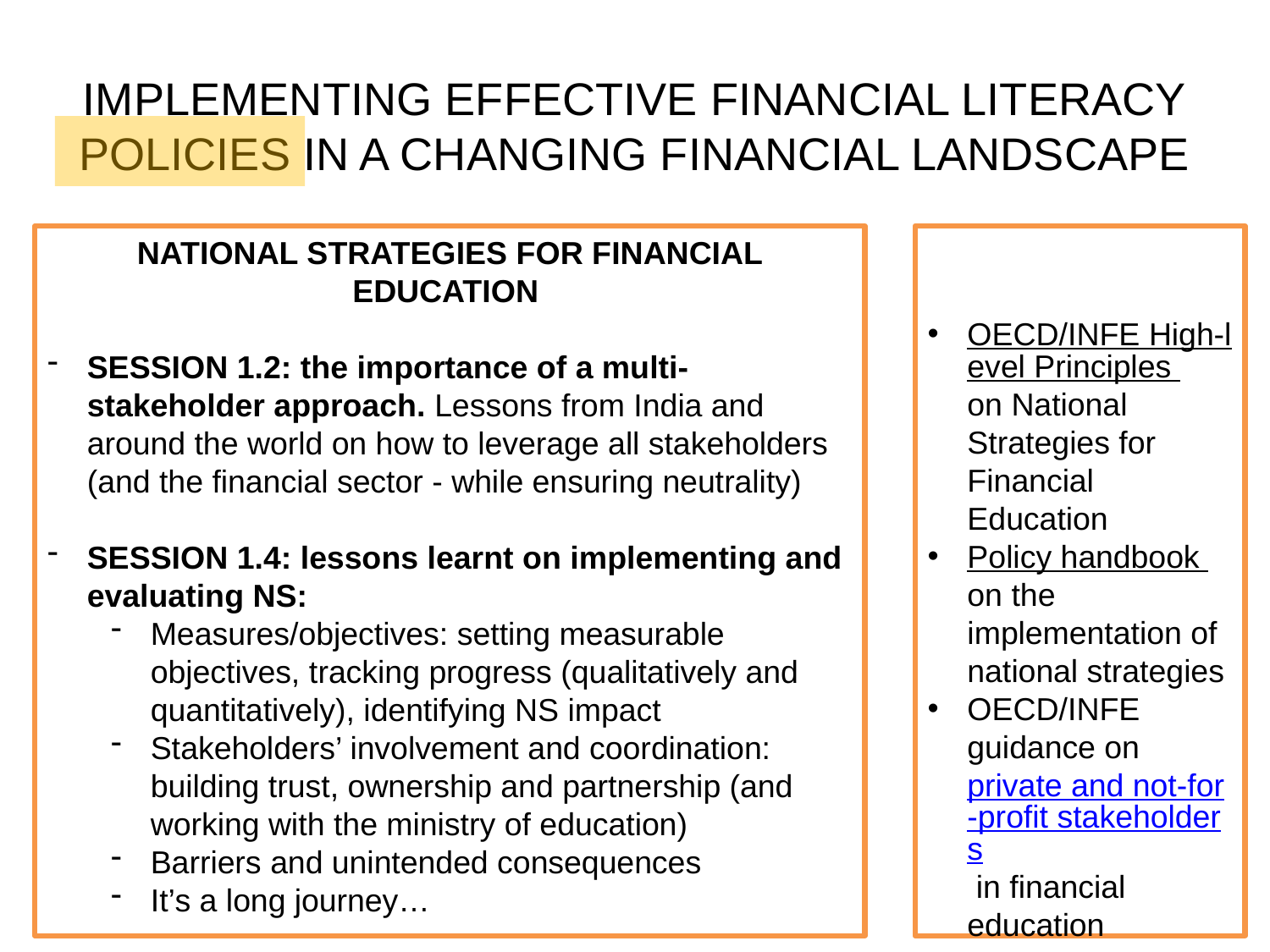

IMPLEMENTING EFFECTIVE FINANCIAL LITERACY POLICIES IN A CHANGING FINANCIAL LANDSCAPE

NATIONAL STRATEGIES FOR FINANCIAL EDUCATION

SESSION 1.2: the importance of a multi-stakeholder approach. Lessons from India and around the world on how to leverage all stakeholders (and the financial sector - while ensuring neutrality)

SESSION 1.4: lessons learnt on implementing and evaluating NS:
Measures/objectives: setting measurable objectives, tracking progress (qualitatively and quantitatively), identifying NS impact
Stakeholders’ involvement and coordination: building trust, ownership and partnership (and working with the ministry of education)
Barriers and unintended consequences
It’s a long journey…

OECD/INFE High-level Principles on National Strategies for Financial Education
Policy handbook on the implementation of national strategies
OECD/INFE guidance on private and not-for-profit stakeholders in financial education